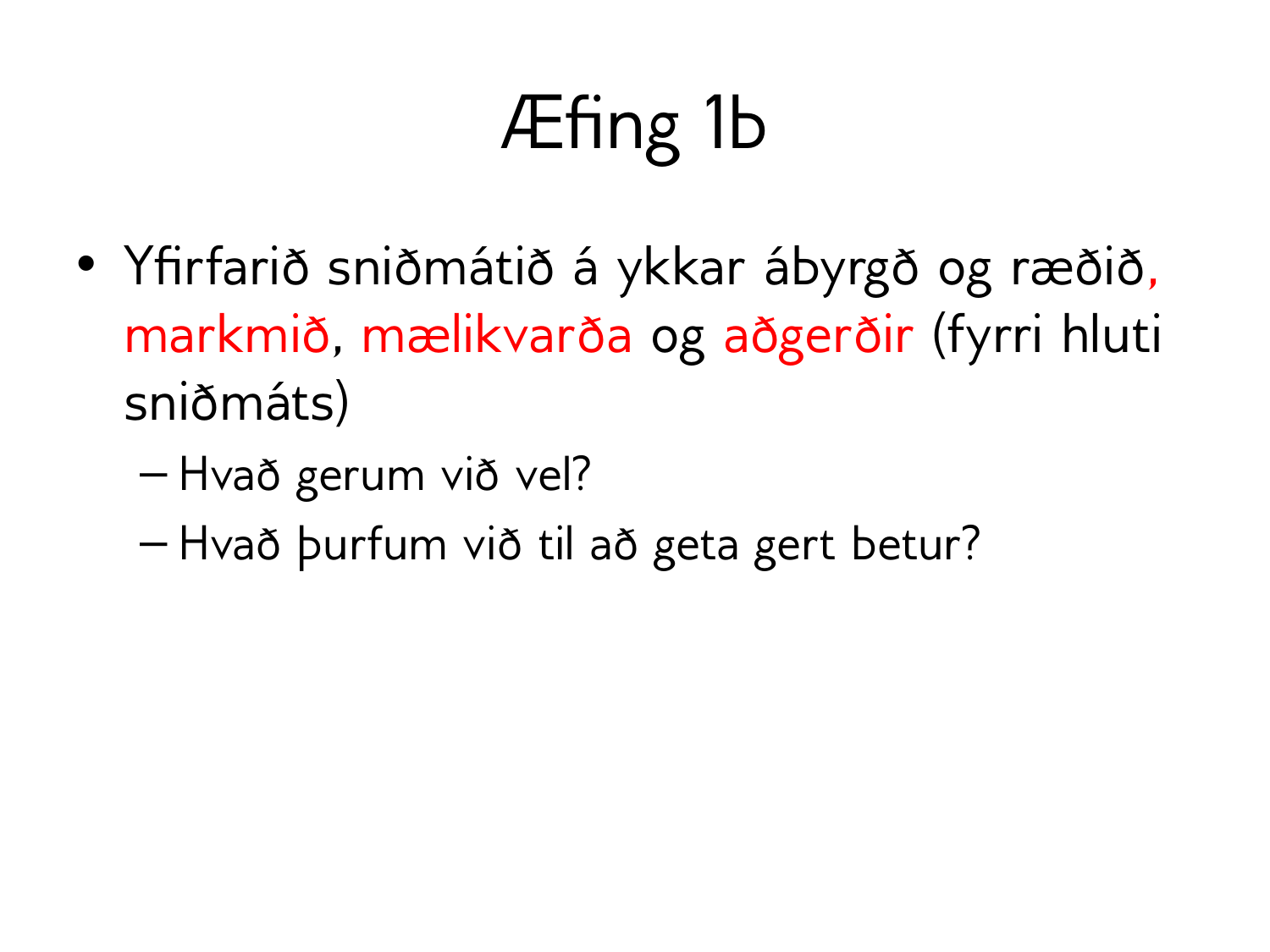

# Æfing 1b
Yfirfarið sniðmátið á ykkar ábyrgð og ræðið, markmið, mælikvarða og aðgerðir (fyrri hluti sniðmáts)
Hvað gerum við vel?
Hvað þurfum við til að geta gert betur?